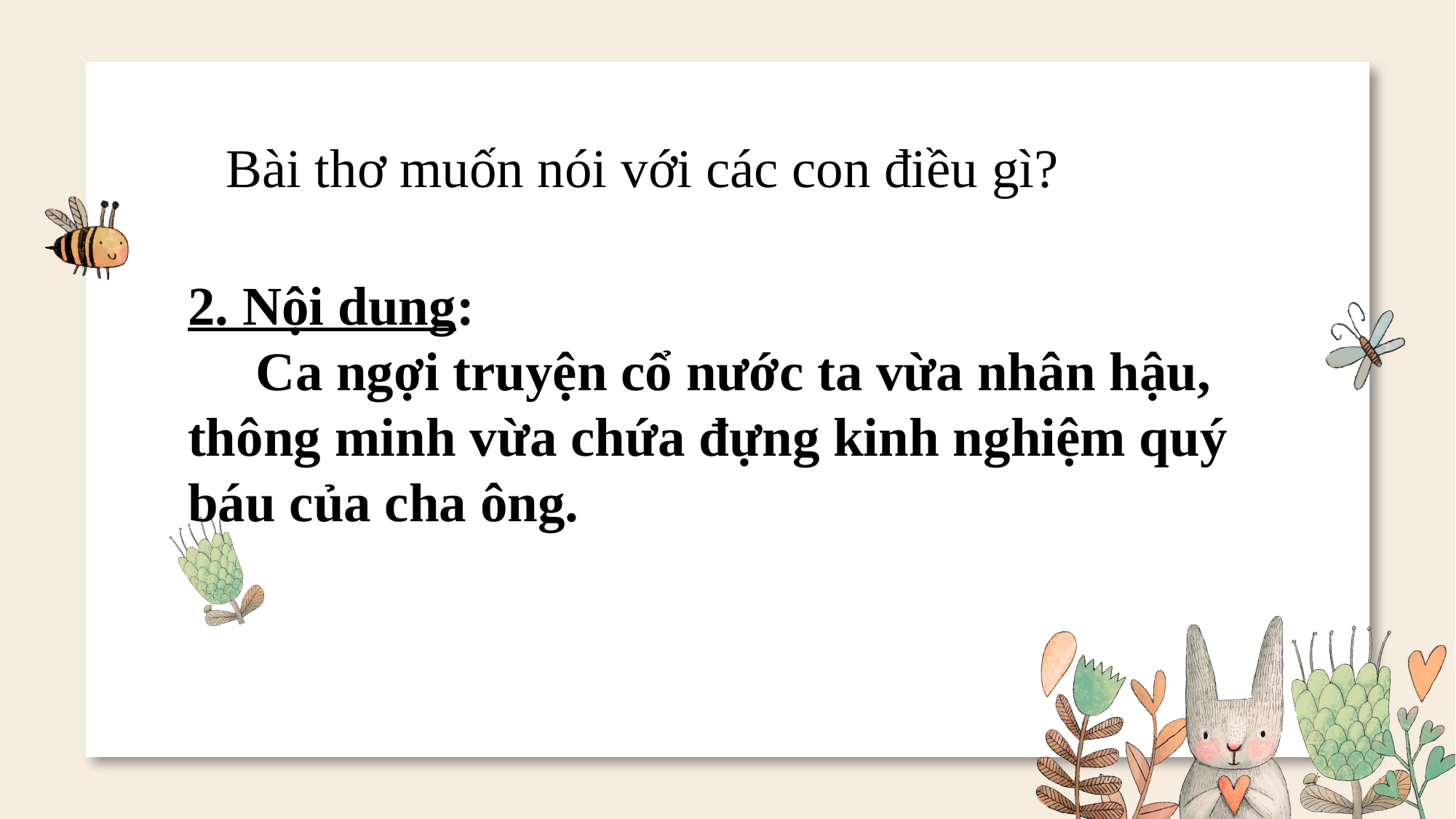

Bài thơ muốn nói với các con điều gì?
2. Nội dung:
     Ca ngợi truyện cổ nước ta vừa nhân hậu, thông minh vừa chứa đựng kinh nghiệm quý báu của cha ông.